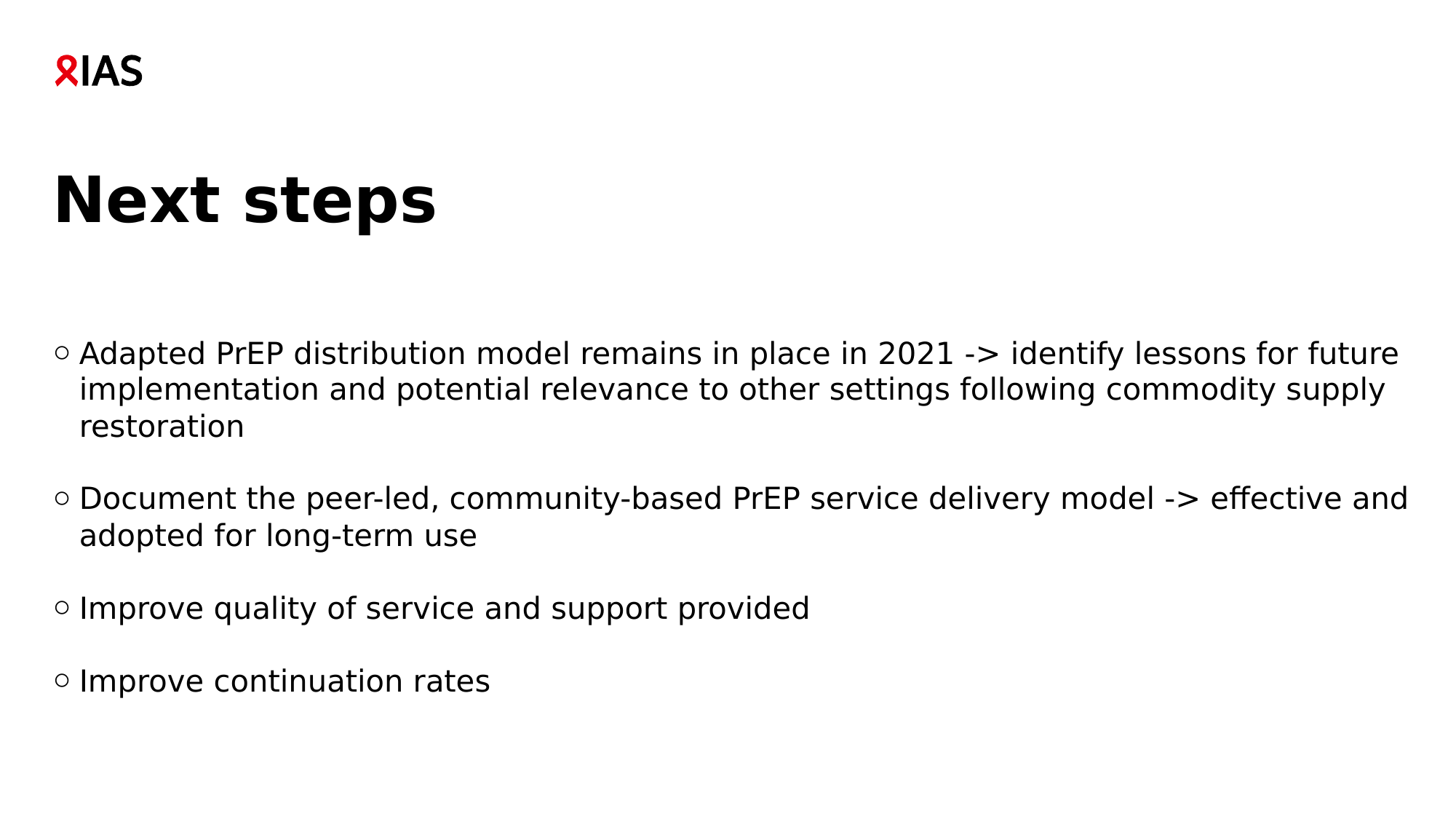

# Next steps
Adapted PrEP distribution model remains in place in 2021 -> identify lessons for future implementation and potential relevance to other settings following commodity supply restoration

Document the peer-led, community-based PrEP service delivery model -> effective and adopted for long-term use

Improve quality of service and support provided

Improve continuation rates